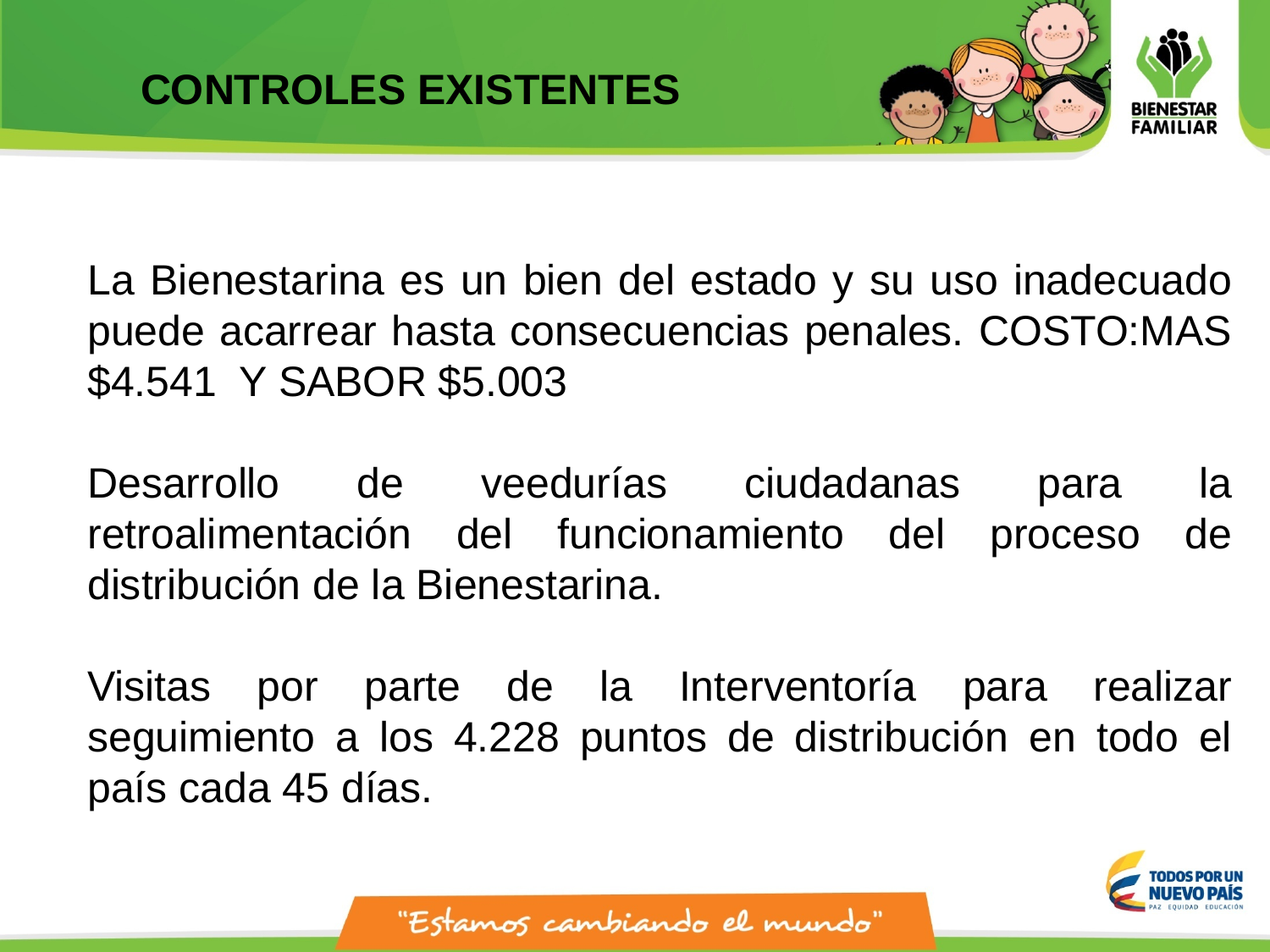

CONTROLES EXISTENTES
La Bienestarina es un bien del estado y su uso inadecuado puede acarrear hasta consecuencias penales. COSTO:MAS $4.541  Y SABOR $5.003

Desarrollo de veedurías ciudadanas para la retroalimentación del funcionamiento del proceso de distribución de la Bienestarina.

Visitas por parte de la Interventoría para realizar seguimiento a los 4.228 puntos de distribución en todo el país cada 45 días.